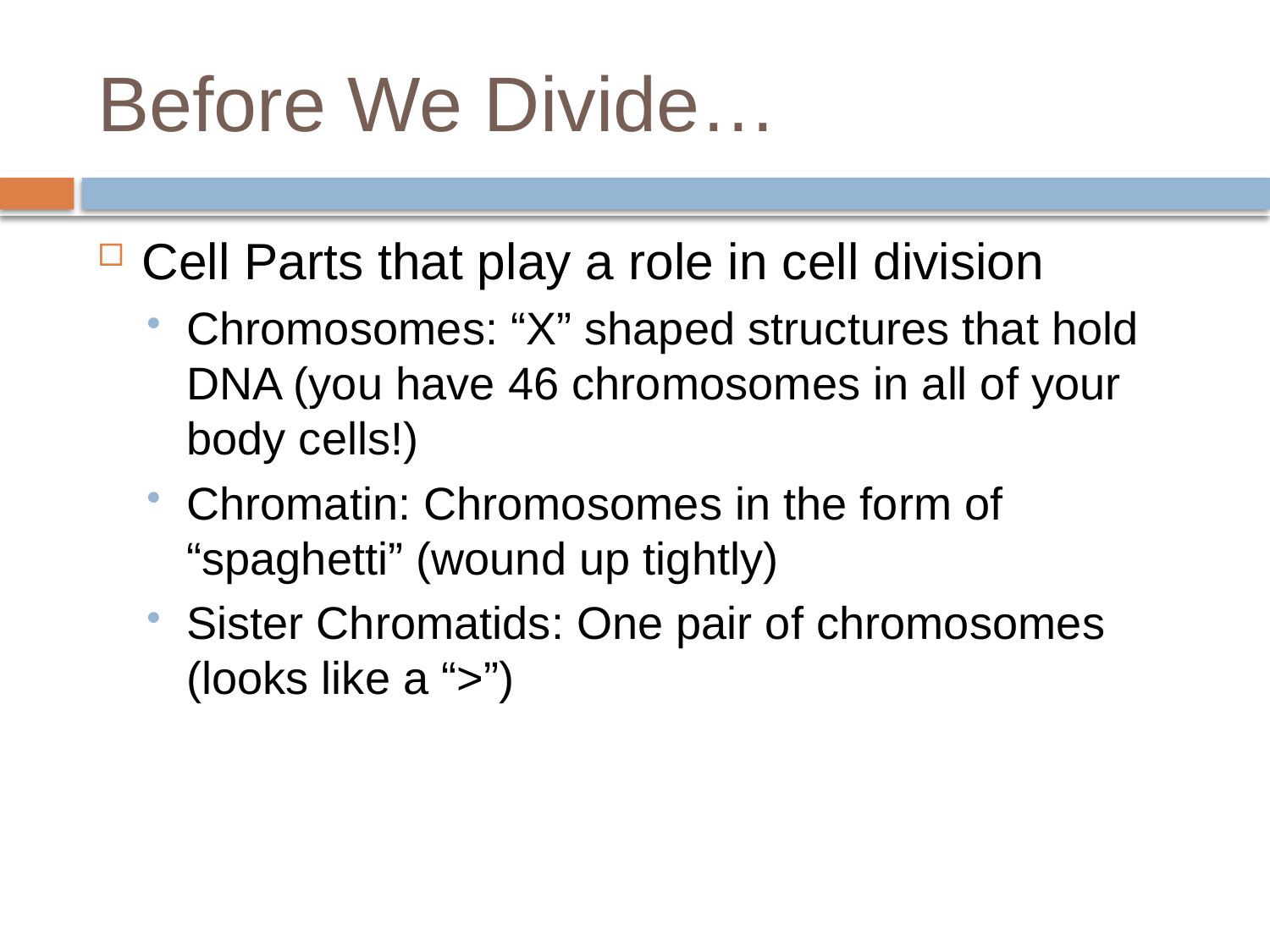

# Before We Divide…
Cell Parts that play a role in cell division
Chromosomes: “X” shaped structures that hold DNA (you have 46 chromosomes in all of your body cells!)
Chromatin: Chromosomes in the form of “spaghetti” (wound up tightly)
Sister Chromatids: One pair of chromosomes (looks like a “>”)